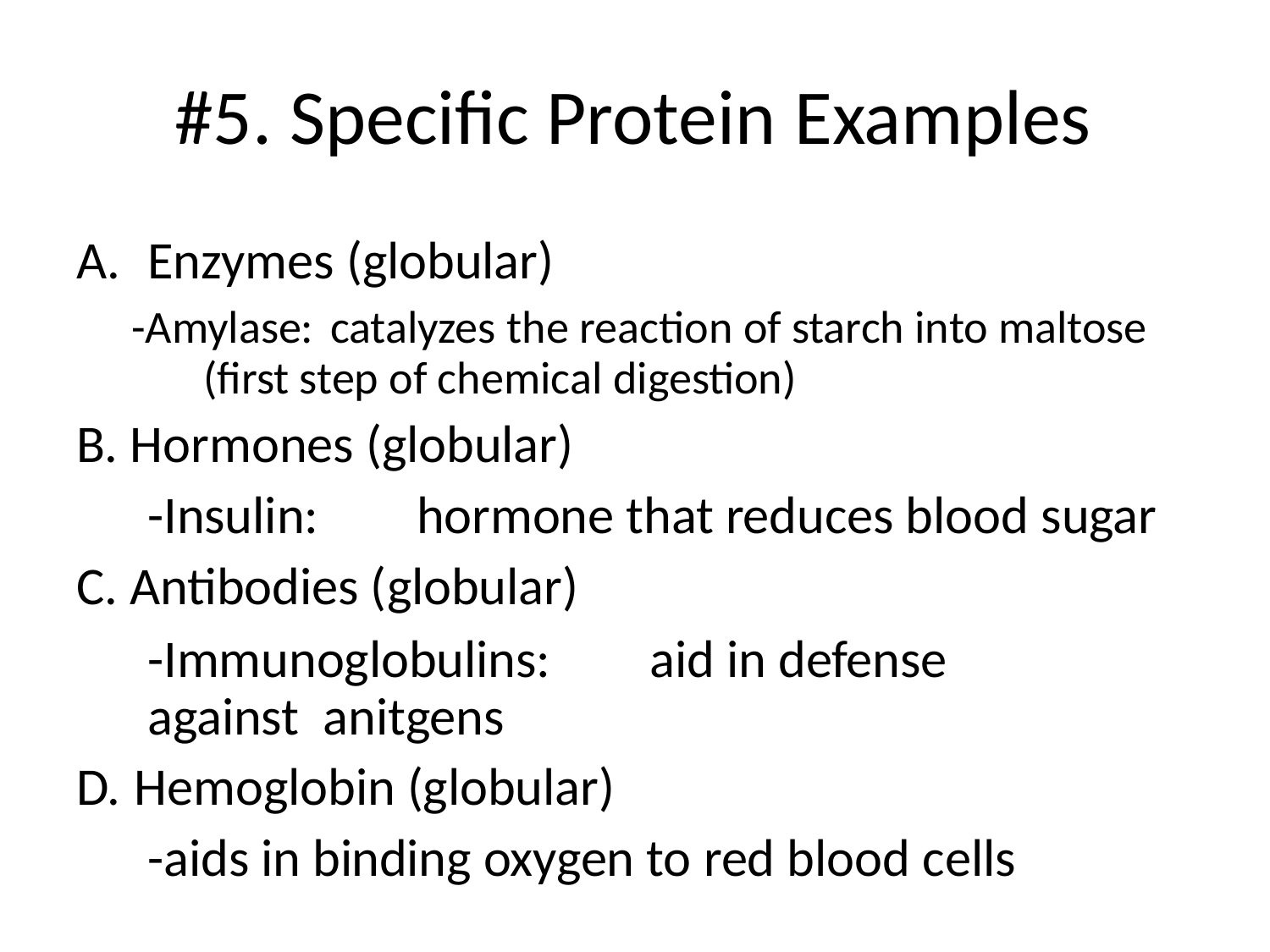

# #5. Specific Protein Examples
Enzymes (globular)
-Amylase:	catalyzes the reaction of starch into maltose  (first step of chemical digestion)
Hormones (globular)
-Insulin:	hormone that reduces blood sugar
Antibodies (globular)
-Immunoglobulins:	aid in defense against  anitgens
Hemoglobin (globular)
-aids in binding oxygen to red blood cells